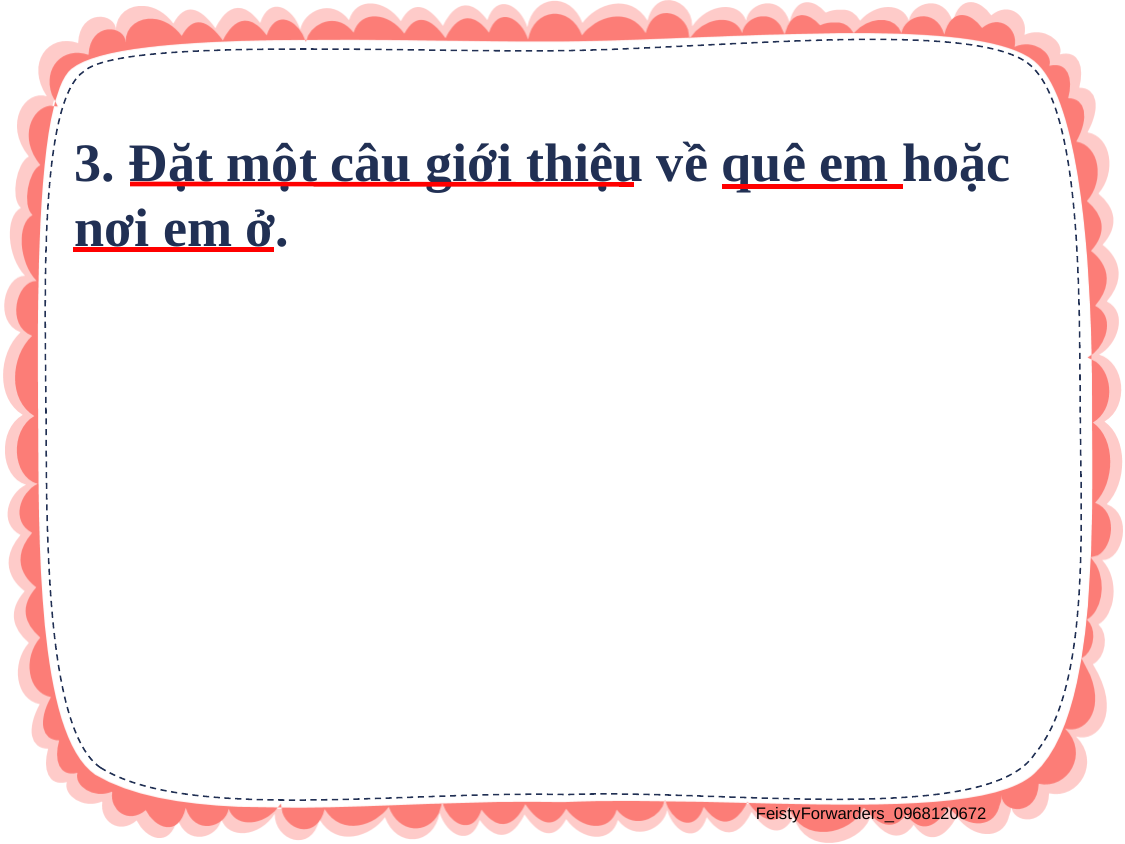

3. Đặt một câu giới thiệu về quê em hoặc nơi em ở.